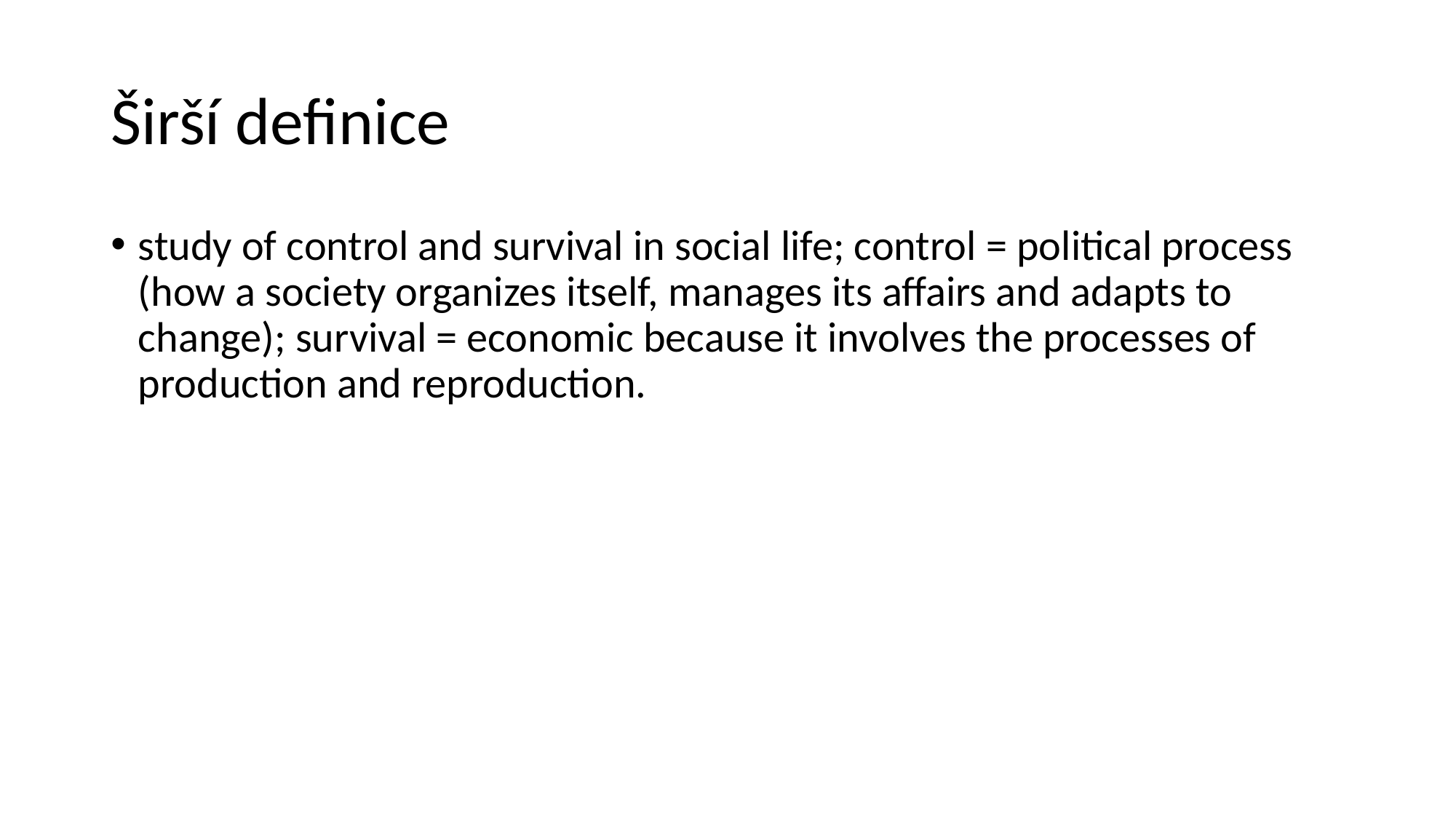

# Širší definice
study of control and survival in social life; control = political process (how a society organizes itself, manages its affairs and adapts to change); survival = economic because it involves the processes of production and reproduction.